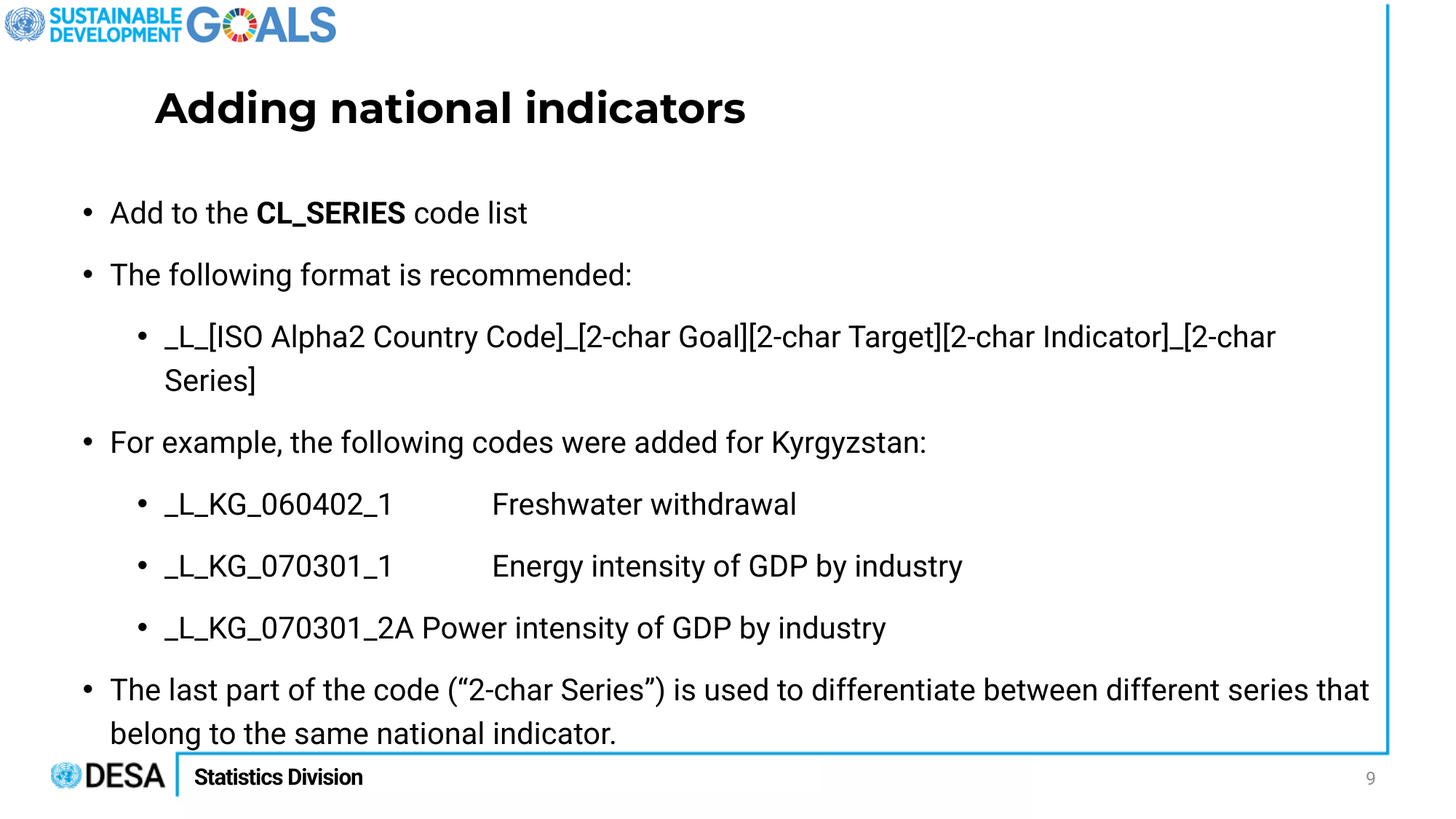

# Adding national indicators
Add to the CL_SERIES code list
The following format is recommended:
_L_[ISO Alpha2 Country Code]_[2-char Goal][2-char Target][2-char Indicator]_[2-char Series]
For example, the following codes were added for Kyrgyzstan:
_L_KG_060402_1	Freshwater withdrawal
_L_KG_070301_1	Energy intensity of GDP by industry
_L_KG_070301_2A Power intensity of GDP by industry
The last part of the code (“2-char Series”) is used to differentiate between different series that belong to the same national indicator.
9